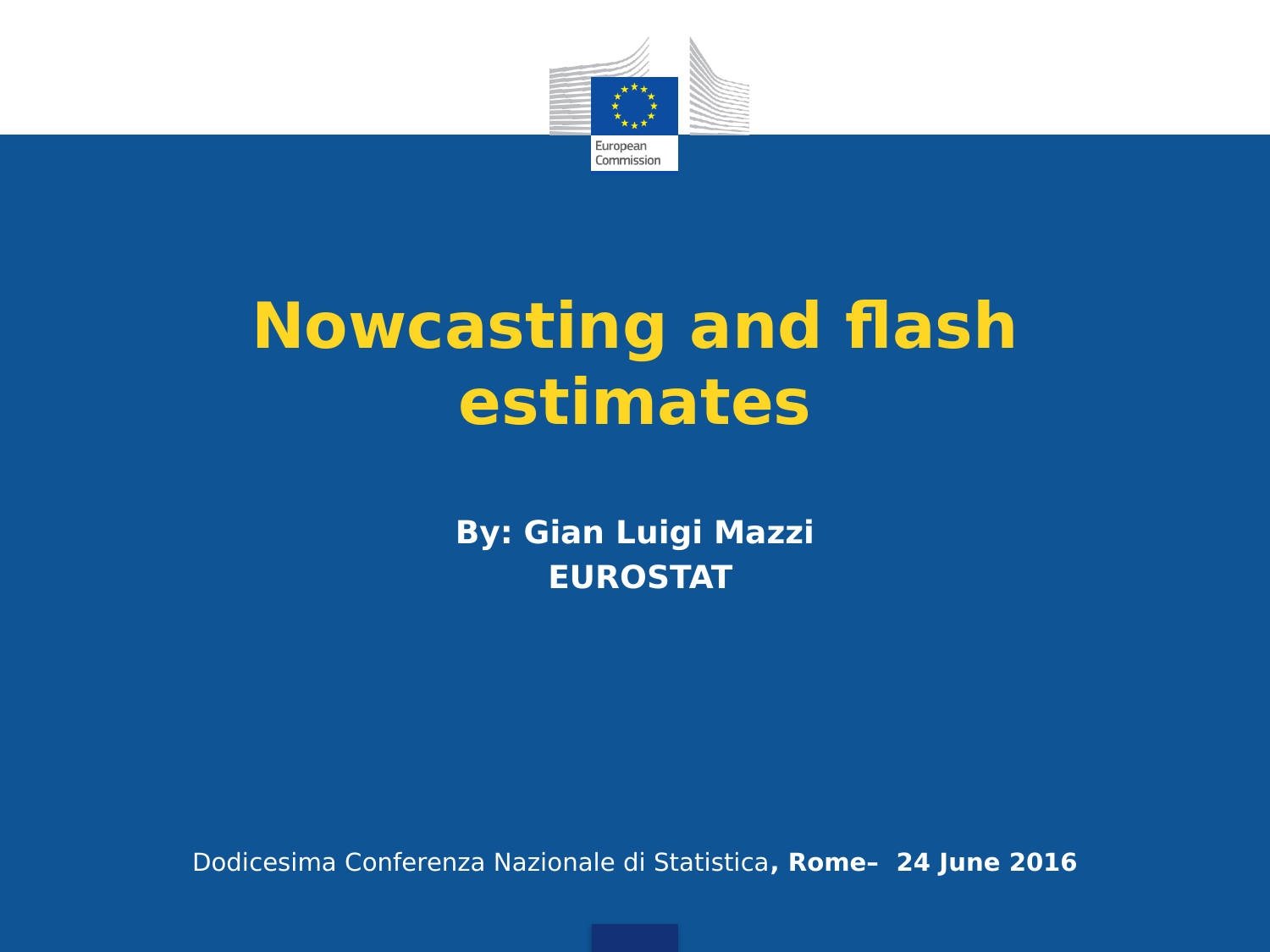

# Nowcasting and flash estimates
By: Gian Luigi Mazzi
 EUROSTAT

Dodicesima Conferenza Nazionale di Statistica, Rome–  24 June 2016